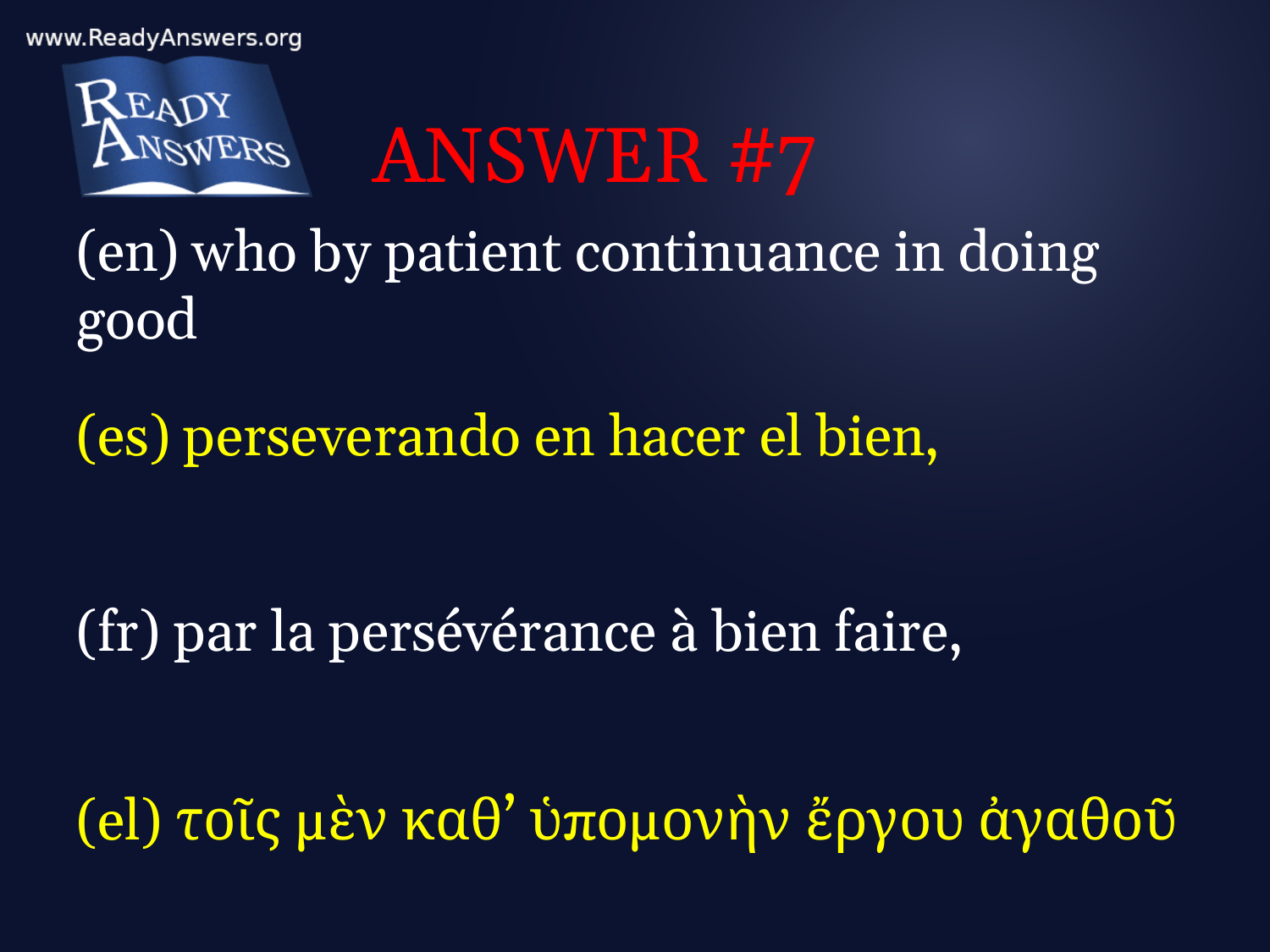

# ANSWER #7
(en) who by patient continuance in doing good
(es) perseverando en hacer el bien,
(fr) par la persévérance à bien faire,
(el) τοῖς μὲν καθ’ ὑπομονὴν ἔργου ἀγαθοῦ